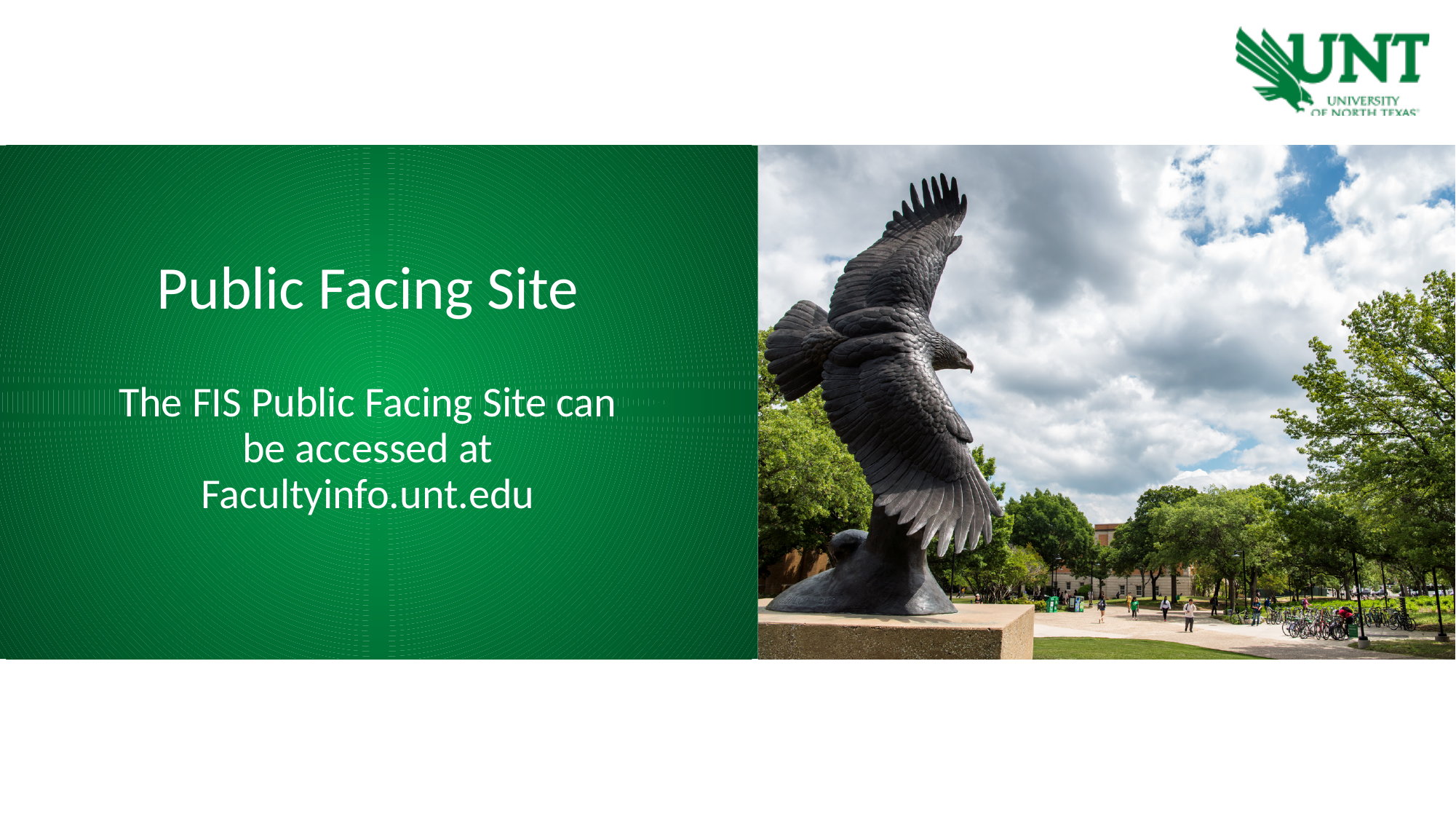

Public Facing Site
The FIS Public Facing Site can be accessed at Facultyinfo.unt.edu